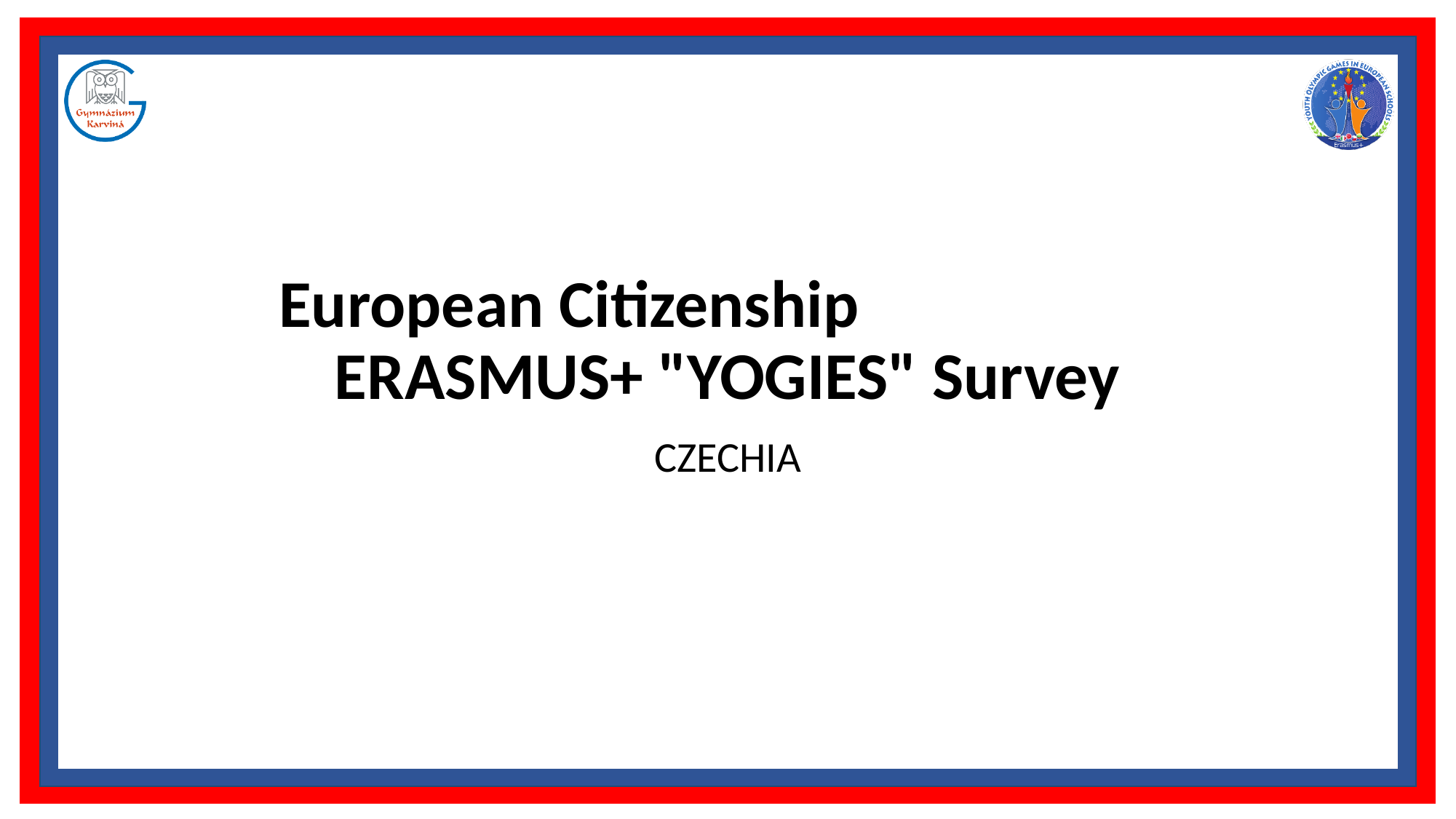

# European Citizenship                      ERASMUS+ "YOGIES" Survey
CZECHIA